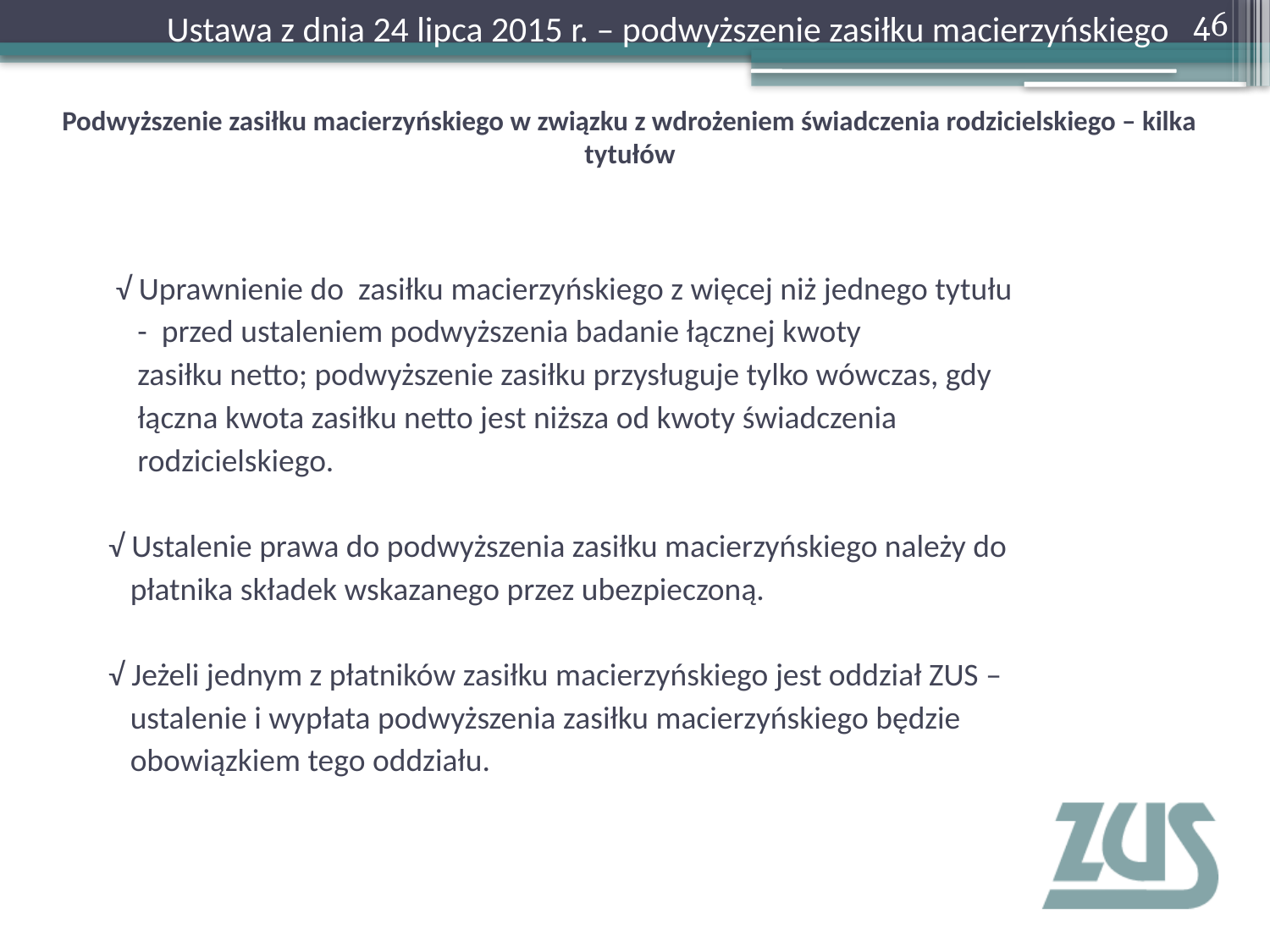

46
 Ustawa z dnia 24 lipca 2015 r. – podwyższenie zasiłku macierzyńskiego
# Podwyższenie zasiłku macierzyńskiego w związku z wdrożeniem świadczenia rodzicielskiego – kilka tytułów

    √ Uprawnienie do  zasiłku macierzyńskiego z więcej niż jednego tytułu
       -  przed ustaleniem podwyższenia badanie łącznej kwoty
       zasiłku netto; podwyższenie zasiłku przysługuje tylko wówczas, gdy
       łączna kwota zasiłku netto jest niższa od kwoty świadczenia
       rodzicielskiego.

   √ Ustalenie prawa do podwyższenia zasiłku macierzyńskiego należy do
      płatnika składek wskazanego przez ubezpieczoną.

   √ Jeżeli jednym z płatników zasiłku macierzyńskiego jest oddział ZUS –
      ustalenie i wypłata podwyższenia zasiłku macierzyńskiego będzie
      obowiązkiem tego oddziału.